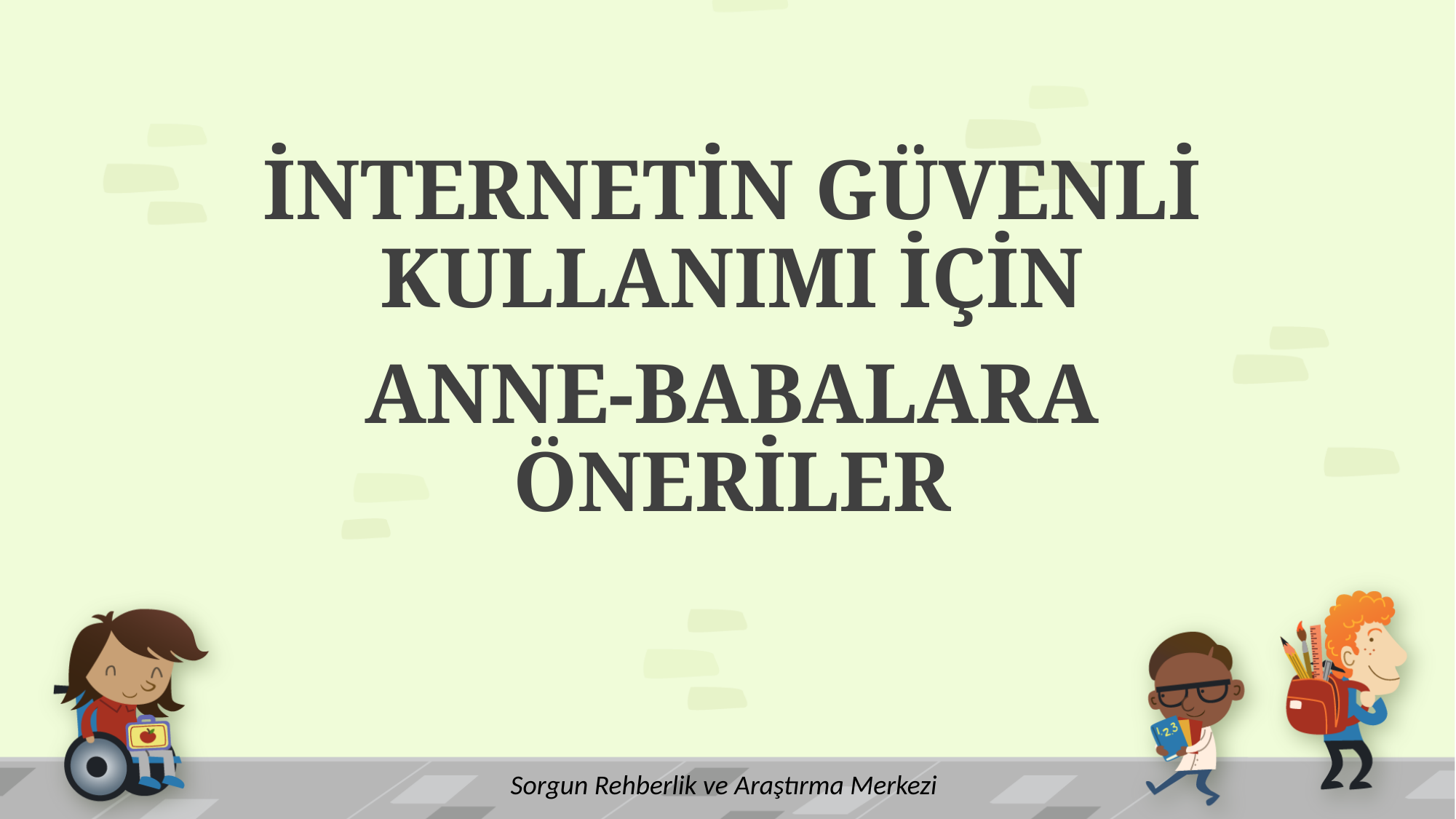

İNTERNETİN GÜVENLİ KULLANIMI İÇİN
ANNE-BABALARA ÖNERİLER
Sorgun Rehberlik ve Araştırma Merkezi